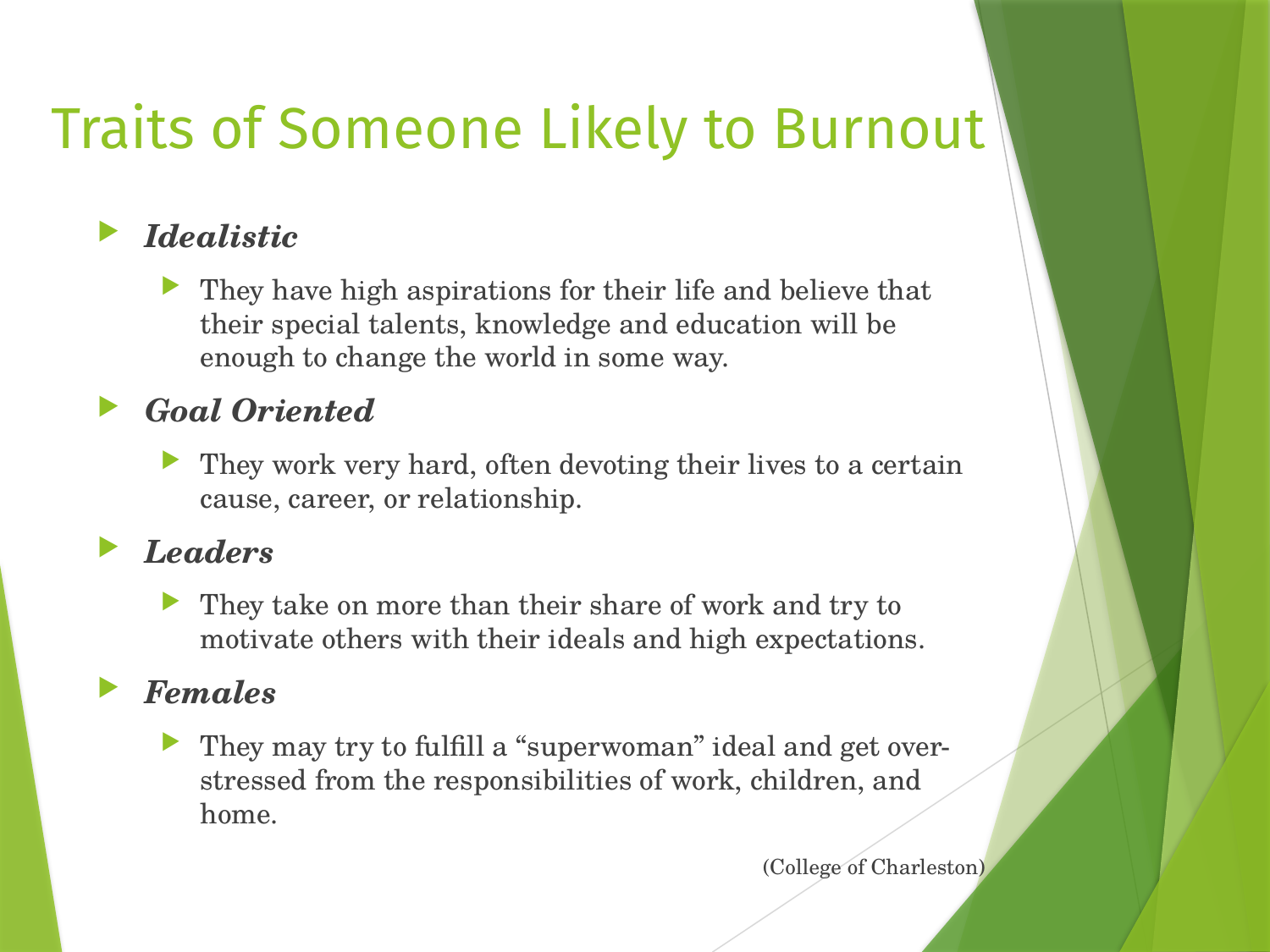

# Traits of Someone Likely to Burnout
Idealistic
They have high aspirations for their life and believe that their special talents, knowledge and education will be enough to change the world in some way.
Goal Oriented
They work very hard, often devoting their lives to a certain cause, career, or relationship.
Leaders
They take on more than their share of work and try to motivate others with their ideals and high expectations.
Females
They may try to fulfill a “superwoman” ideal and get over-stressed from the responsibilities of work, children, and home.
(College of Charleston)